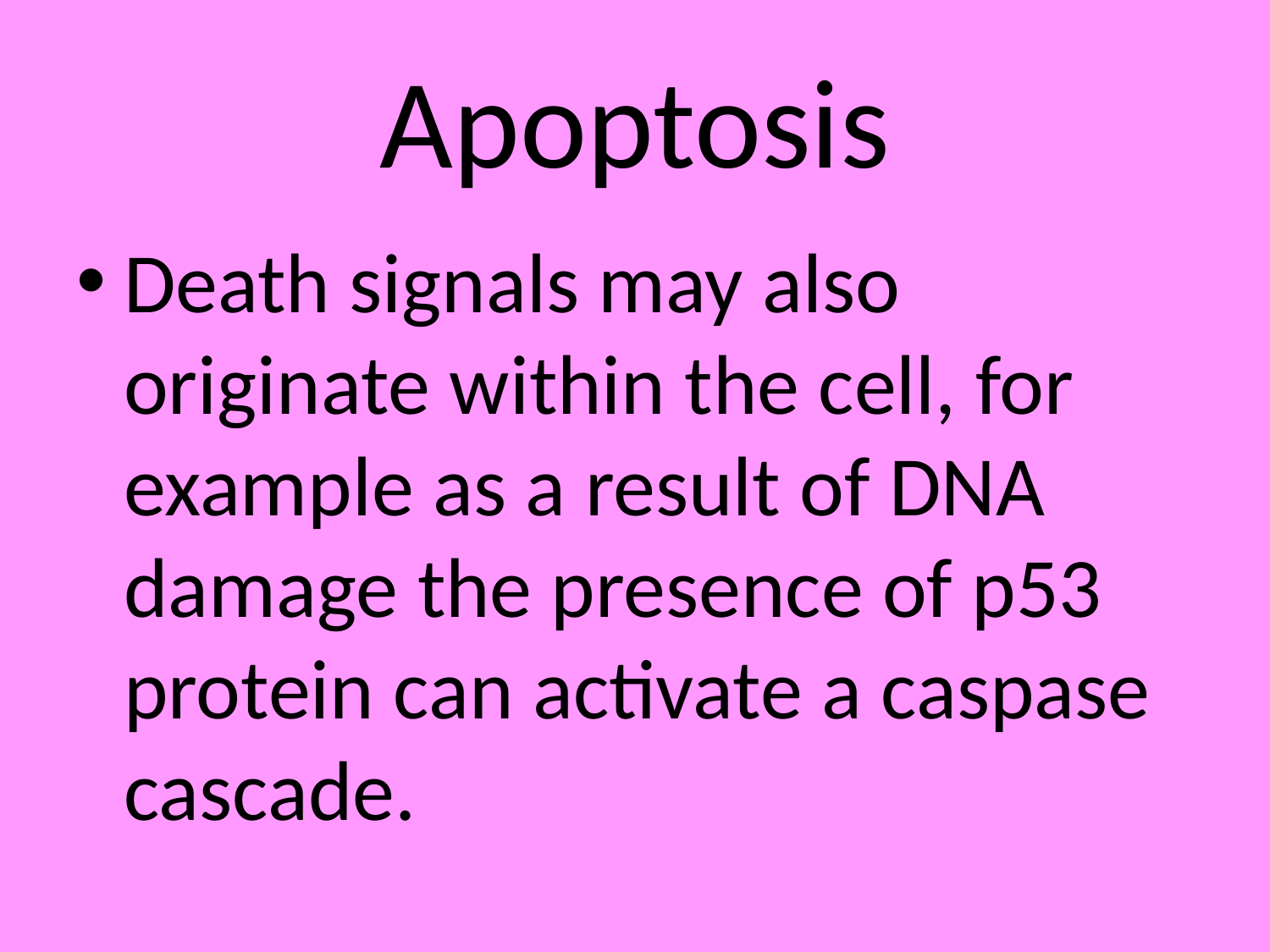

# Apoptosis
Death signals may also originate within the cell, for example as a result of DNA damage the presence of p53 protein can activate a caspase cascade.